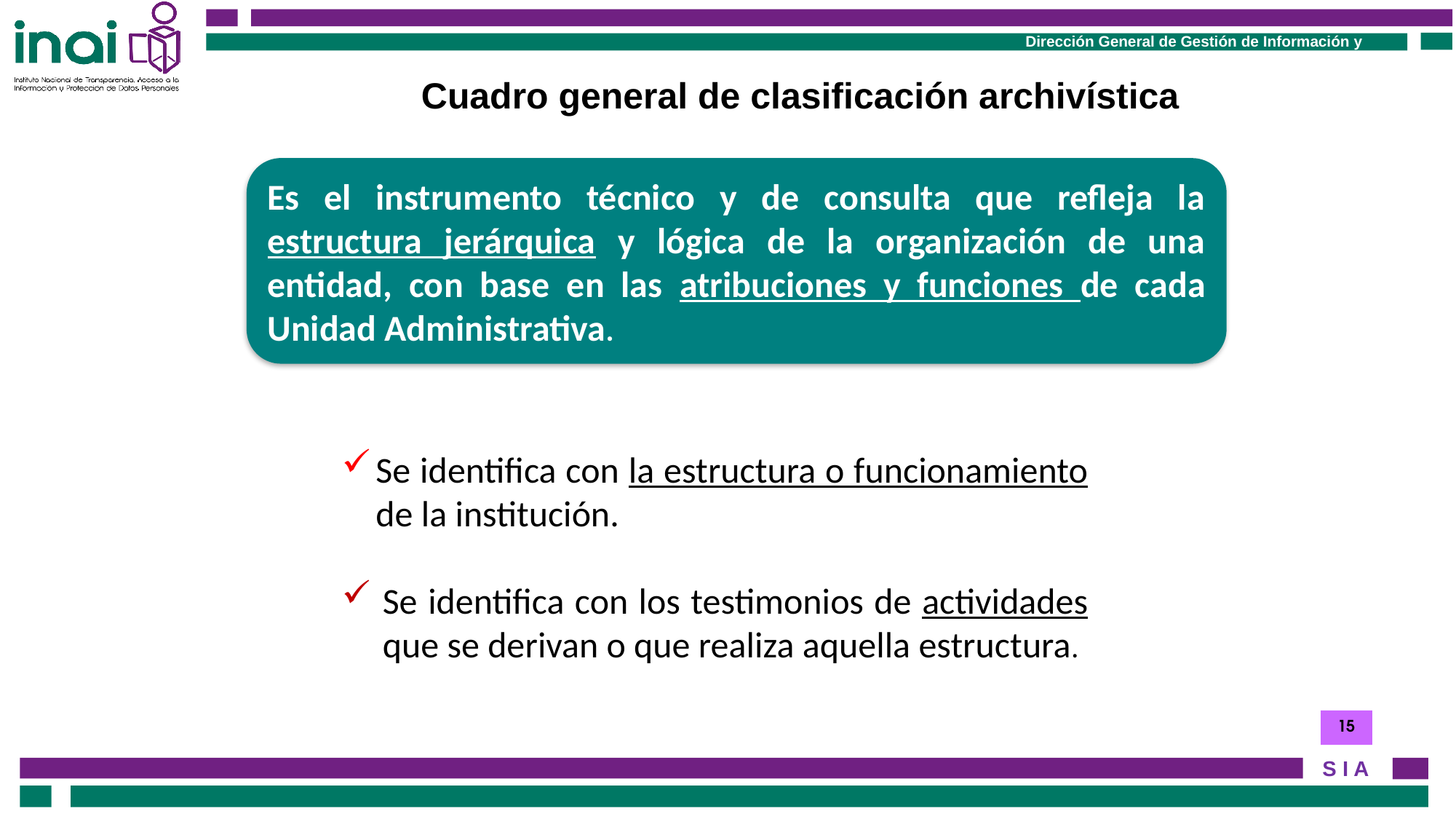

Cuadro general de clasificación archivística
Es el instrumento técnico y de consulta que refleja la estructura jerárquica y lógica de la organización de una entidad, con base en las atribuciones y funciones de cada Unidad Administrativa.

Se identifica con la estructura o funcionamiento de la institución.

Se identifica con los testimonios de actividades que se derivan o que realiza aquella estructura.

5. Control intelectual y de representación
15